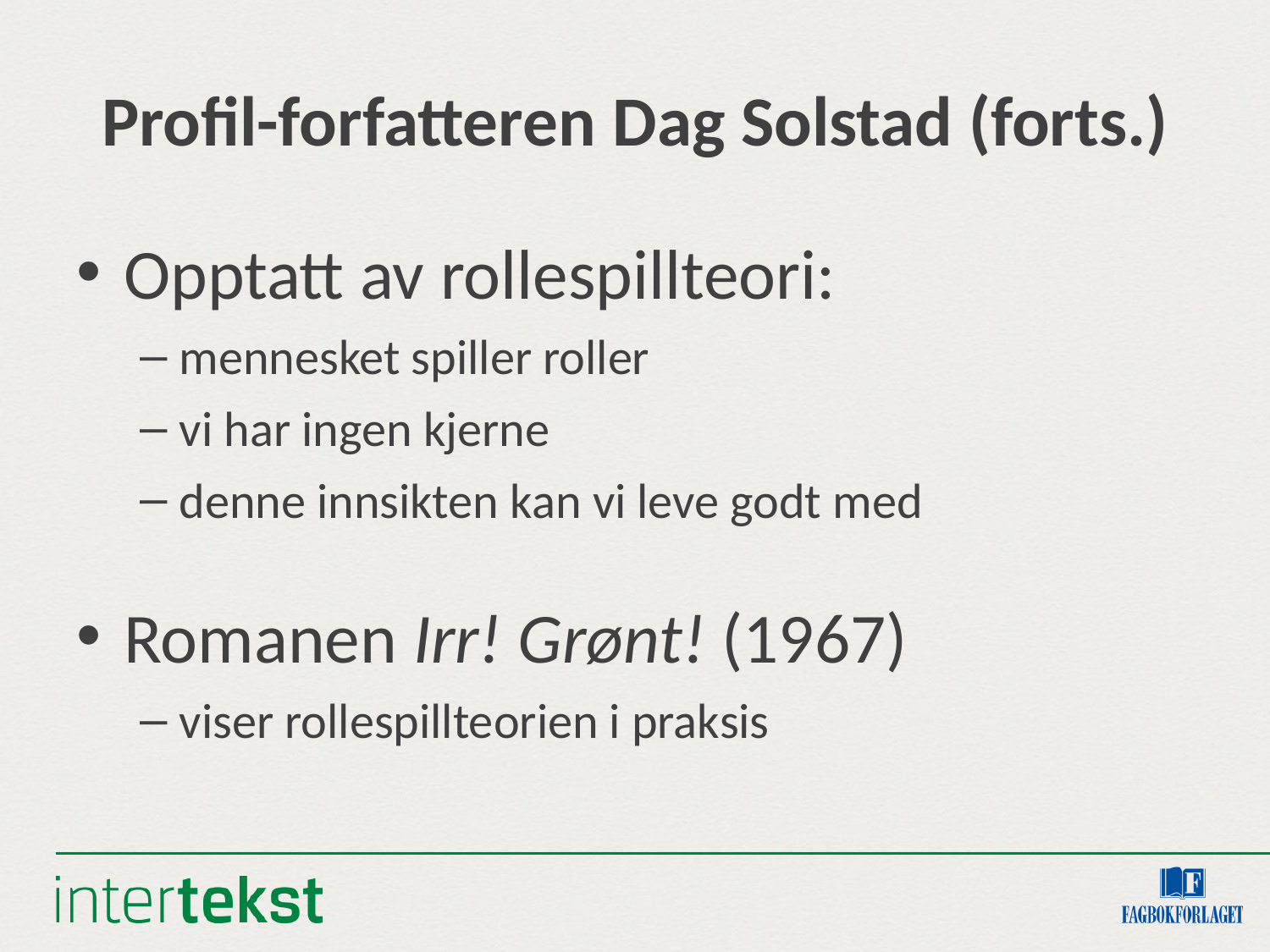

# Profil-forfatteren Dag Solstad (forts.)
Opptatt av rollespillteori:
mennesket spiller roller
vi har ingen kjerne
denne innsikten kan vi leve godt med

Romanen Irr! Grønt! (1967)
viser rollespillteorien i praksis